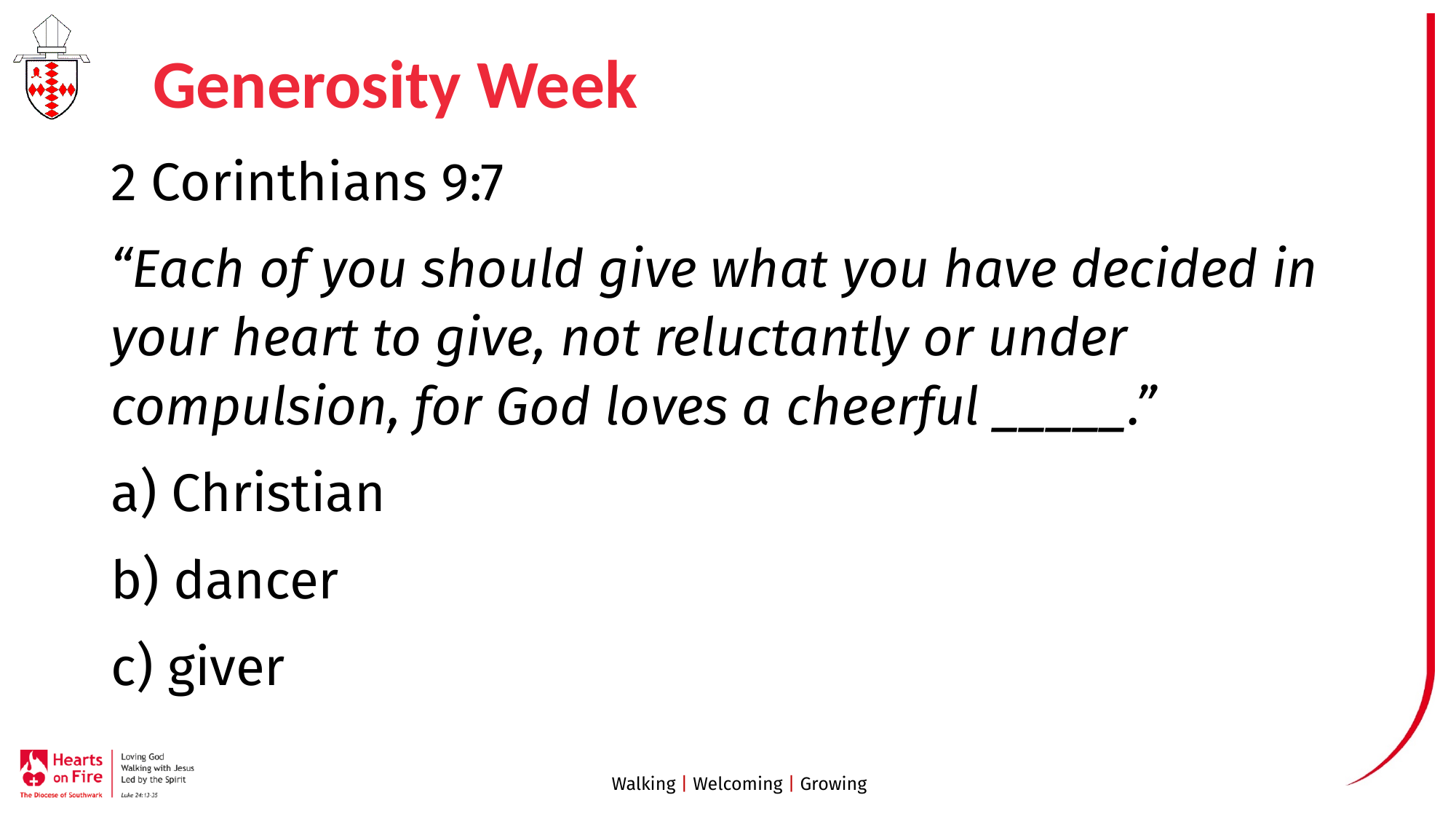

# Generosity Week
2 Corinthians 9:7
“Each of you should give what you have decided in your heart to give, not reluctantly or under compulsion, for God loves a cheerful _____.”
a) Christian
b) dancer
c) giver